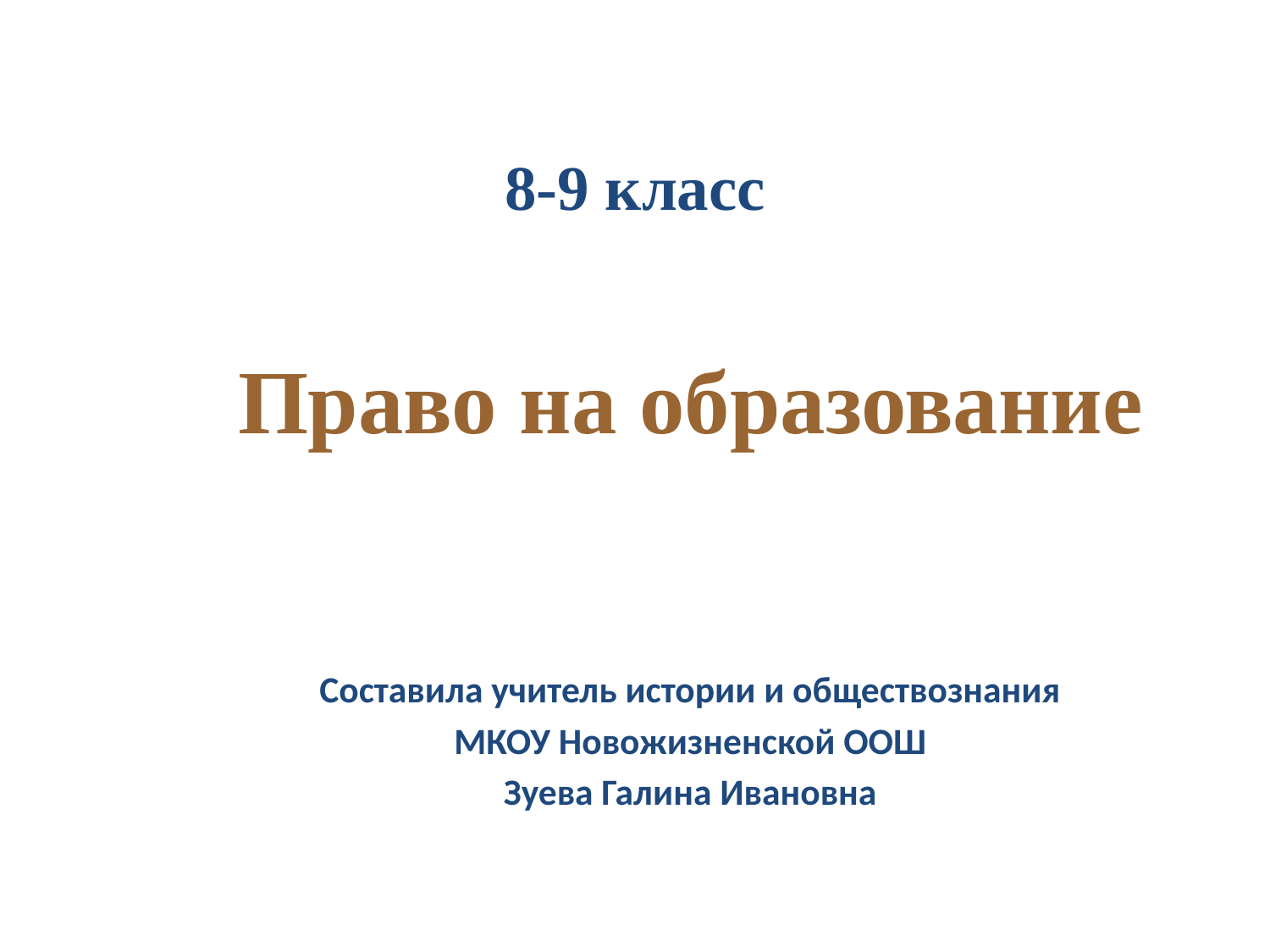

# 8-9 класс
Право на образование

Составила учитель истории и обществознания
МКОУ Новожизненской ООШ
Зуева Галина Ивановна